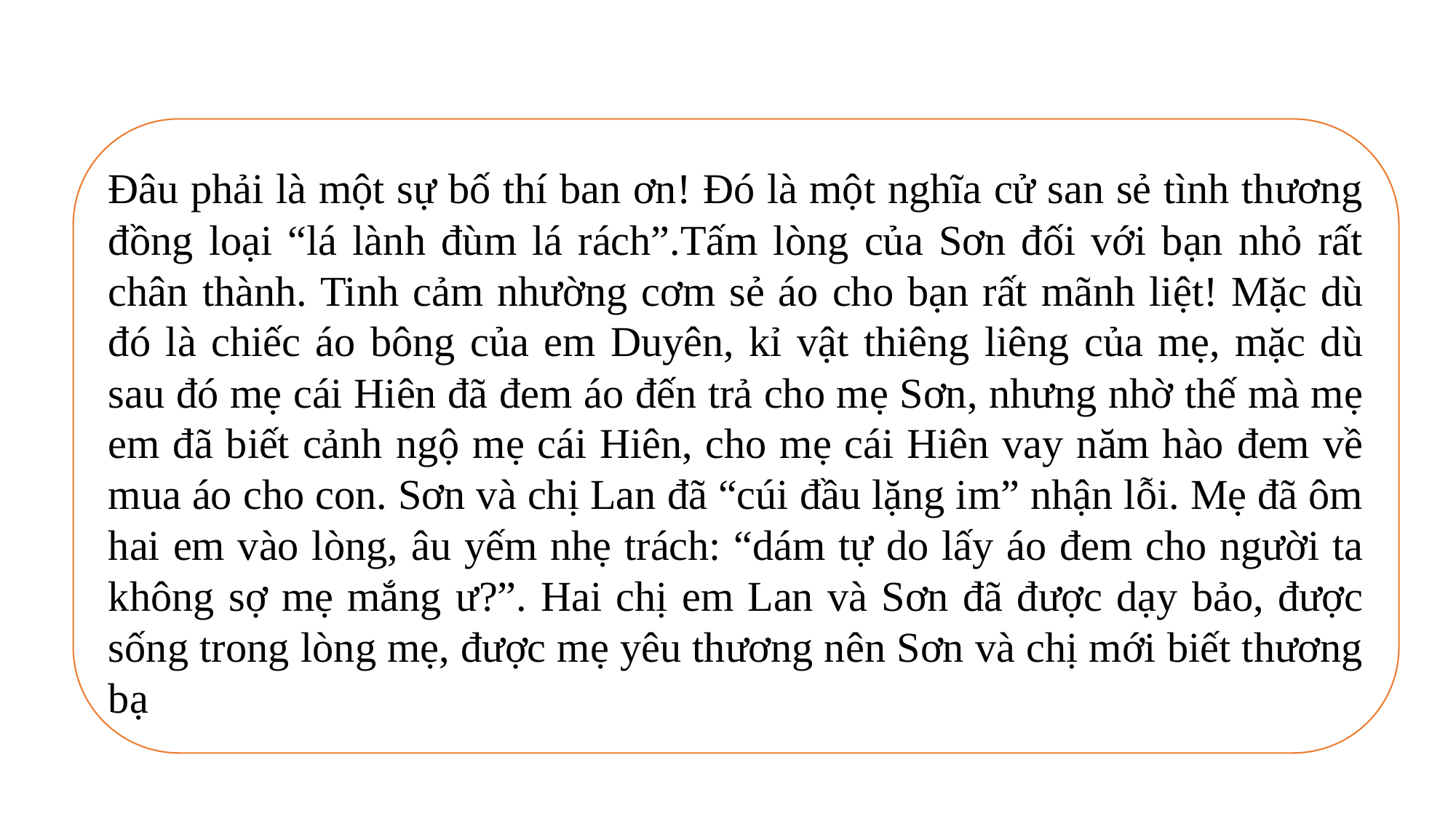

Đâu phải là một sự bố thí ban ơn! Đó là một nghĩa cử san sẻ tình thương đồng loại “lá lành đùm lá rách”.Tấm lòng của Sơn đối với bạn nhỏ rất chân thành. Tinh cảm nhường cơm sẻ áo cho bạn rất mãnh liệt! Mặc dù đó là chiếc áo bông của em Duyên, kỉ vật thiêng liêng của mẹ, mặc dù sau đó mẹ cái Hiên đã đem áo đến trả cho mẹ Sơn, nhưng nhờ thế mà mẹ em đã biết cảnh ngộ mẹ cái Hiên, cho mẹ cái Hiên vay năm hào đem về mua áo cho con. Sơn và chị Lan đã “cúi đầu lặng im” nhận lỗi. Mẹ đã ôm hai em vào lòng, âu yếm nhẹ trách: “dám tự do lấy áo đem cho người ta không sợ mẹ mắng ư?”. Hai chị em Lan và Sơn đã được dạy bảo, được sống trong lòng mẹ, được mẹ yêu thương nên Sơn và chị mới biết thương bạ